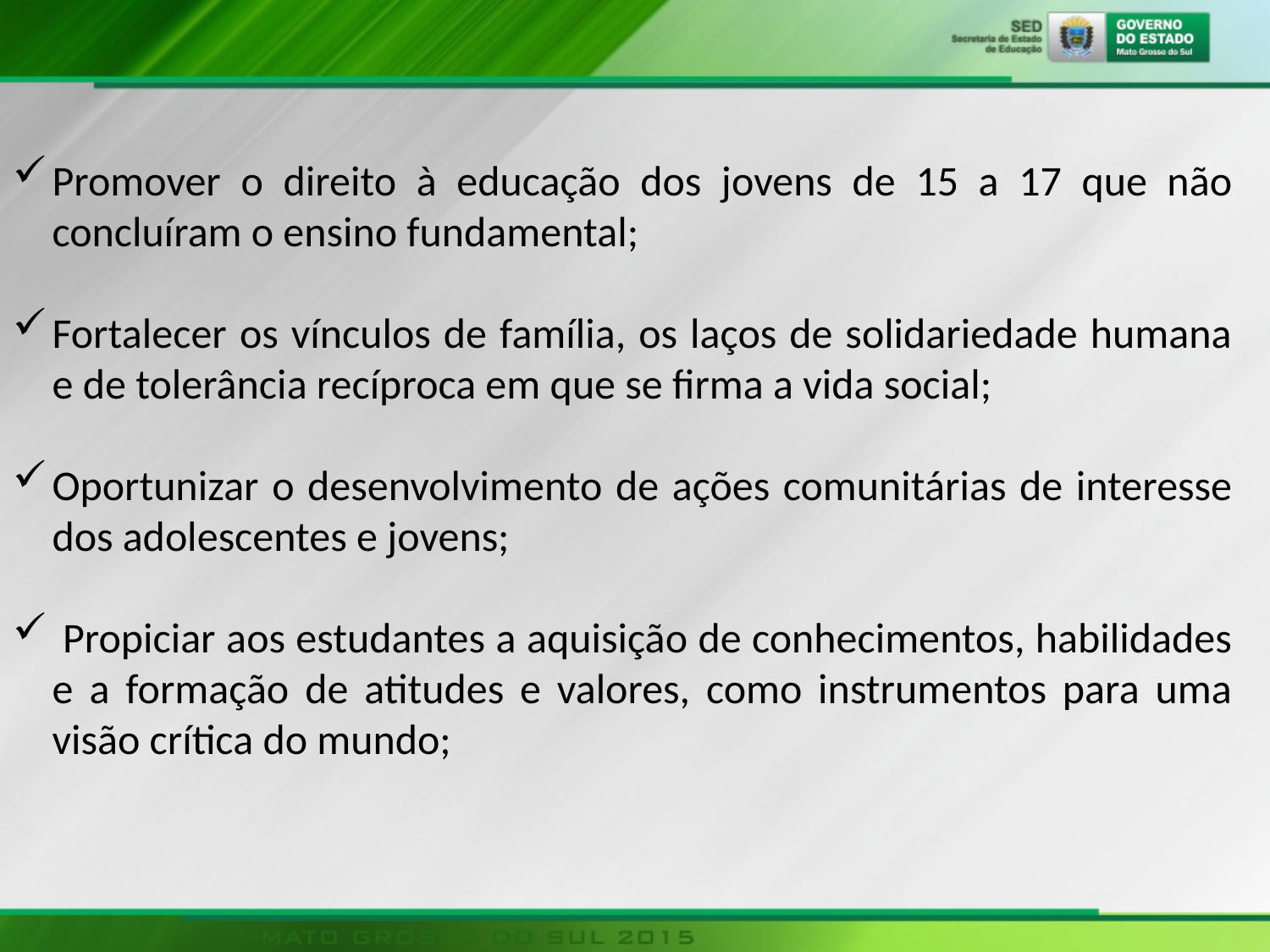

Promover o direito à educação dos jovens de 15 a 17 que não concluíram o ensino fundamental;

Fortalecer os vínculos de família, os laços de solidariedade humana e de tolerância recíproca em que se firma a vida social;

Oportunizar o desenvolvimento de ações comunitárias de interesse dos adolescentes e jovens;

 Propiciar aos estudantes a aquisição de conhecimentos, habilidades e a formação de atitudes e valores, como instrumentos para uma visão crítica do mundo;